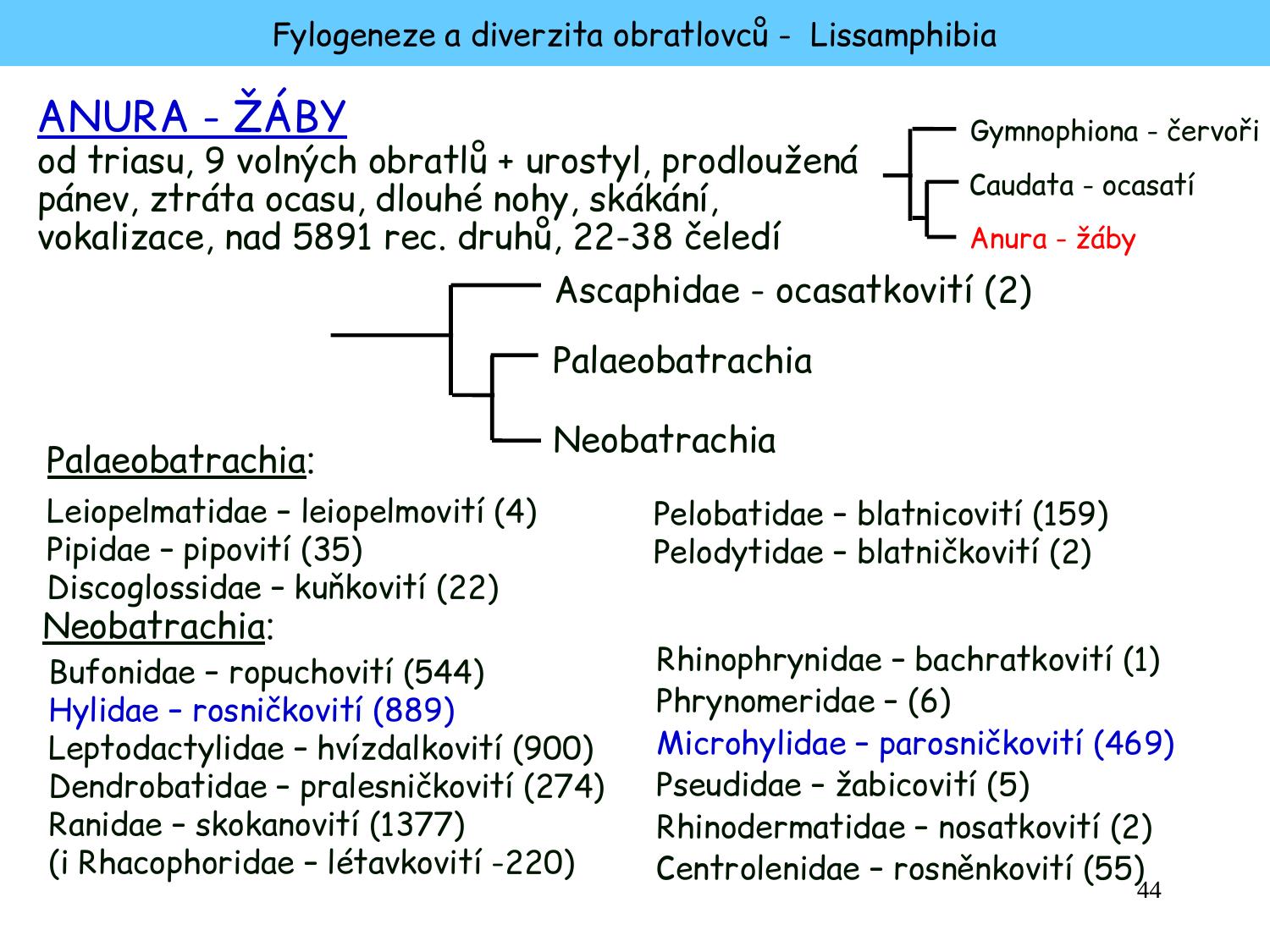

Fylogeneze a diverzita obratlovců -  Lissamphibia
ANURA - ŽÁBY
Gymnophiona - červoři

Caudata - ocasatí

Anura - žáby

od triasu, 9 volných obratlů + urostyl, prodloužená pánev, ztráta ocasu, dlouhé nohy, skákání, vokalizace, nad 5891 rec. druhů, 22-38 čeledí
   Ascaphidae - ocasatkovití (2)

Palaeobatrachia
Neobatrachia
Palaeobatrachia:
Leiopelmatidae – leiopelmovití (4)
Pipidae – pipovití (35)
Discoglossidae – kuňkovití (22)
Pelobatidae – blatnicovití (159)
Pelodytidae – blatničkovití (2)
Neobatrachia:
Rhinophrynidae – bachratkovití (1)
Phrynomeridae – (6)
Microhylidae – parosničkovití (469)
Pseudidae – žabicovití (5)
Rhinodermatidae – nosatkovití (2)
Centrolenidae – rosněnkovití (55)
Bufonidae – ropuchovití (544)
Hylidae – rosničkovití (889)
Leptodactylidae – hvízdalkovití (900)
Dendrobatidae – pralesničkovití (274)
Ranidae – skokanovití (1377)
(i Rhacophoridae – létavkovití -220)
44